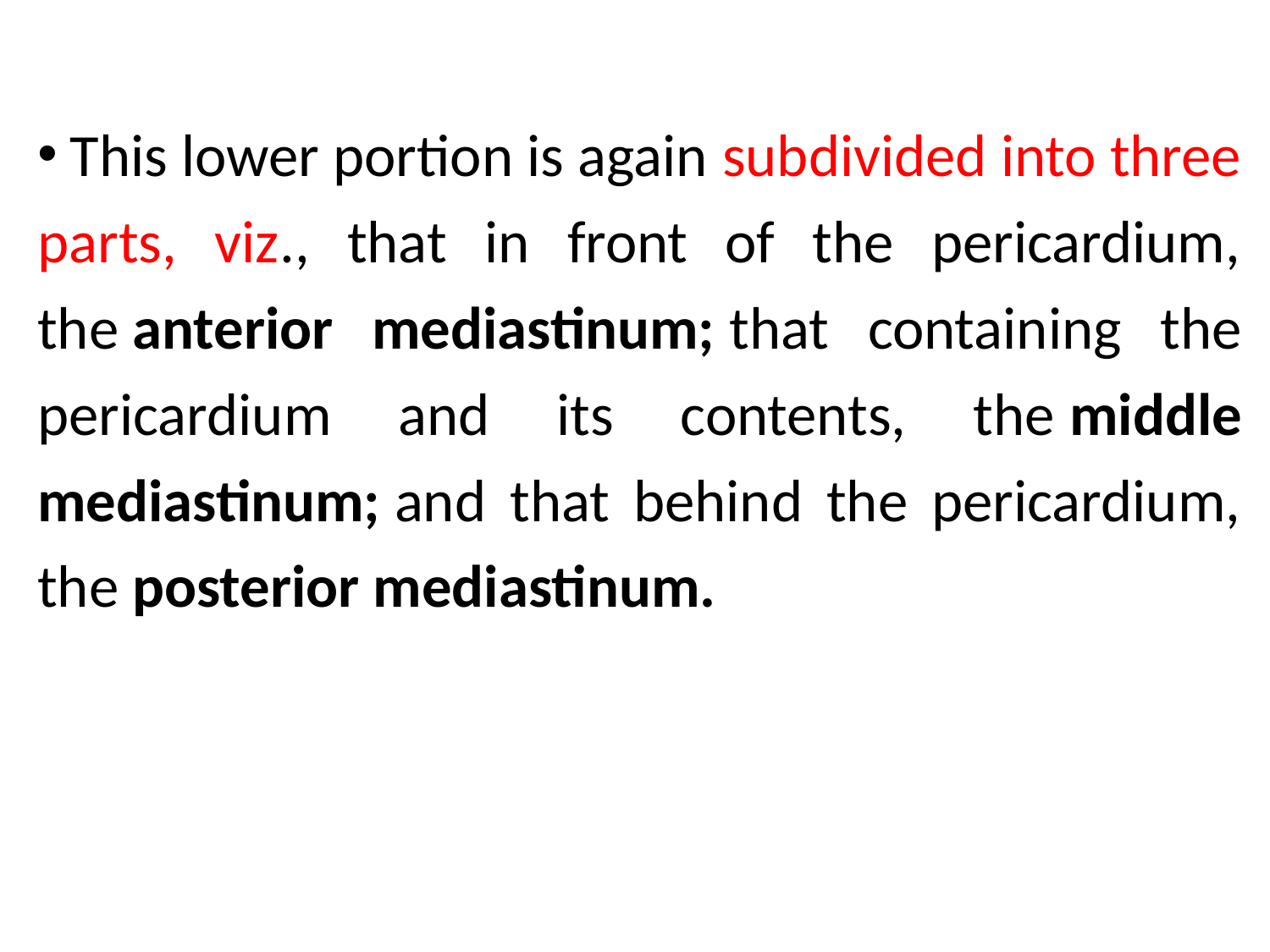

This lower portion is again subdivided into three parts, viz., that in front of the pericardium, the anterior mediastinum; that containing the pericardium and its contents, the middle mediastinum; and that behind the pericardium, the posterior mediastinum.